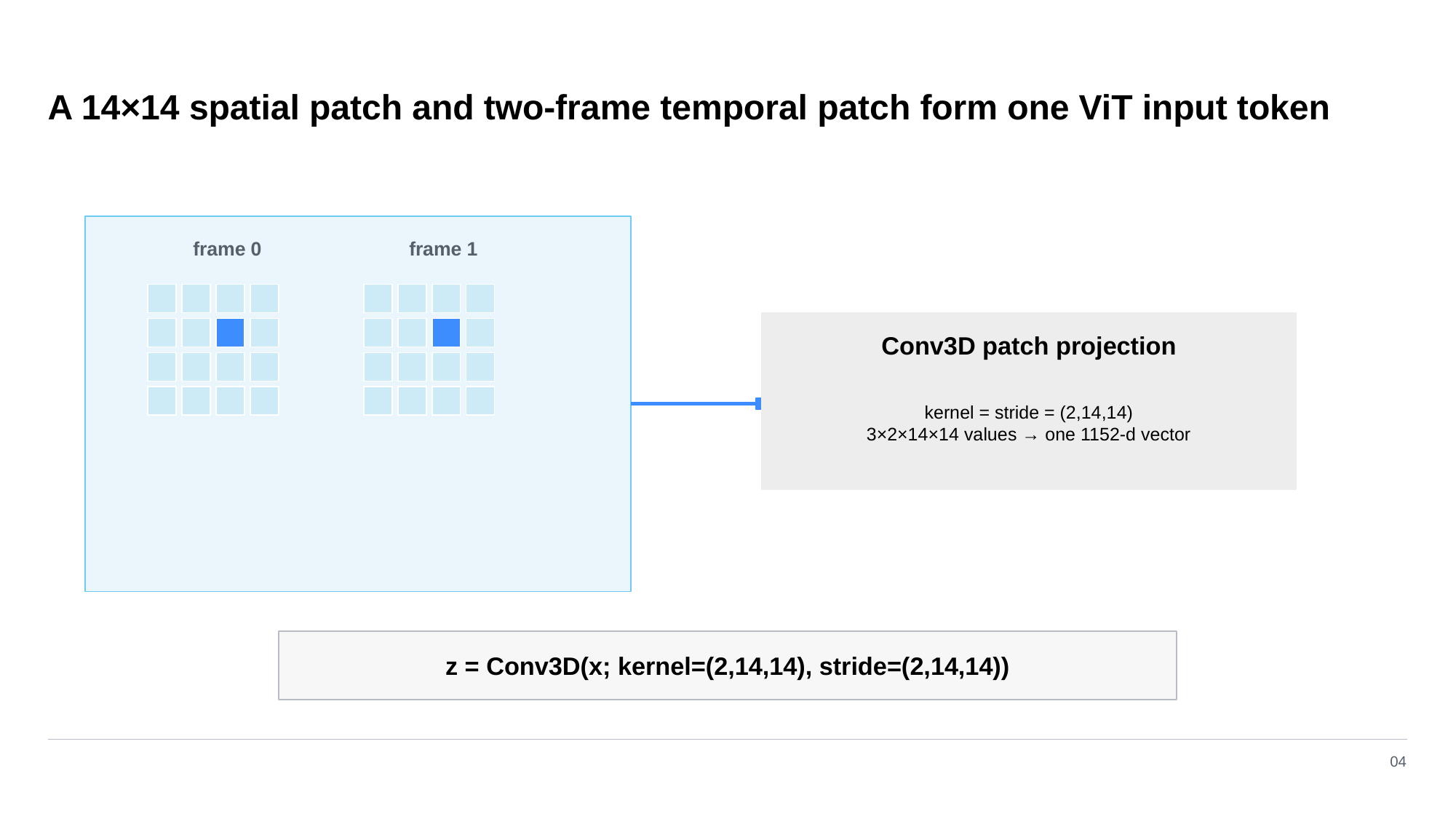

A 14×14 spatial patch and two-frame temporal patch form one ViT input token

frame 0
frame 1

Conv3D patch projection

kernel = stride = (2,14,14)
3×2×14×14 values → one 1152-d vector

z = Conv3D(x; kernel=(2,14,14), stride=(2,14,14))
04